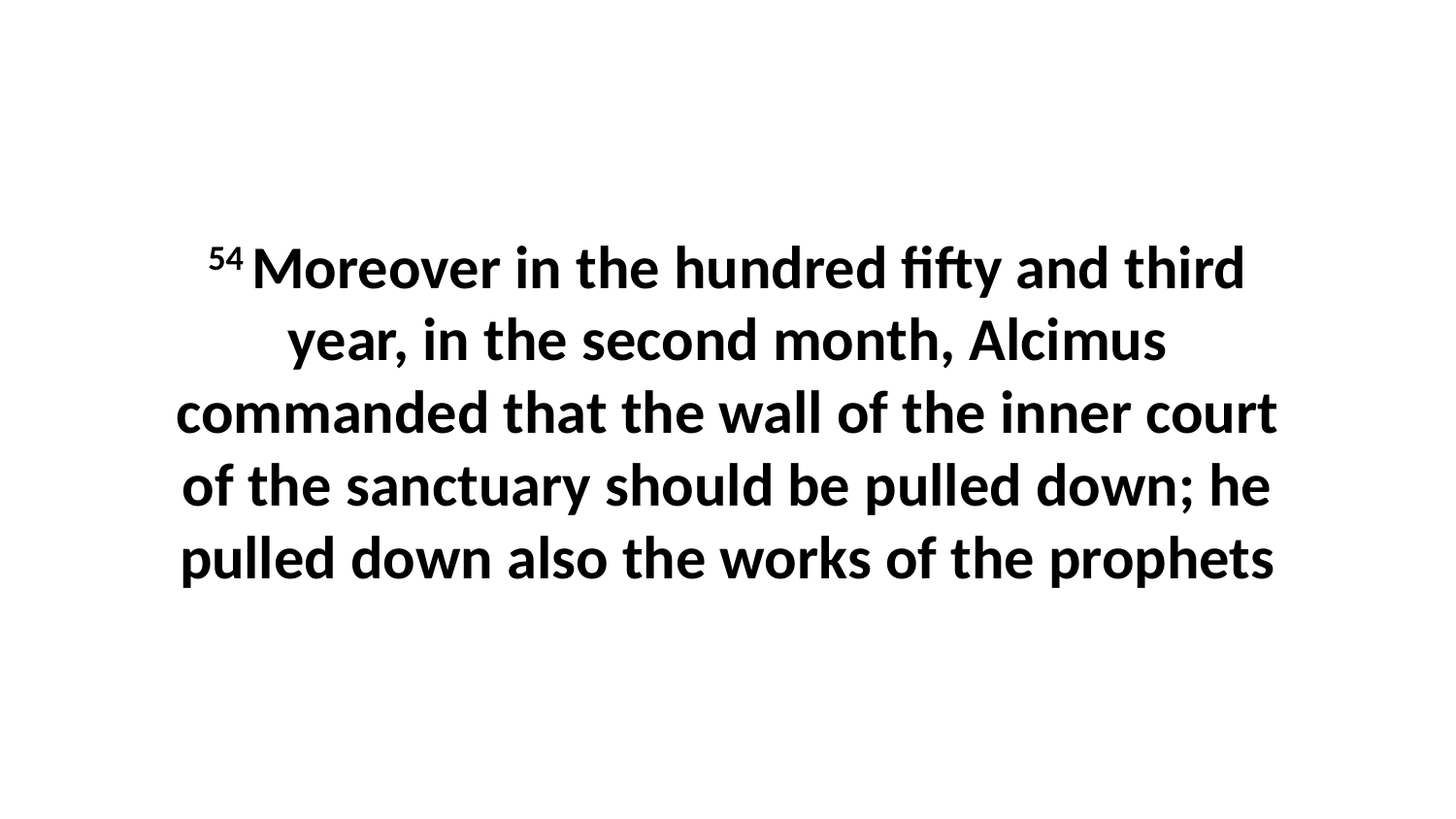

54 Moreover in the hundred fifty and third year, in the second month, Alcimus commanded that the wall of the inner court of the sanctuary should be pulled down; he pulled down also the works of the prophets